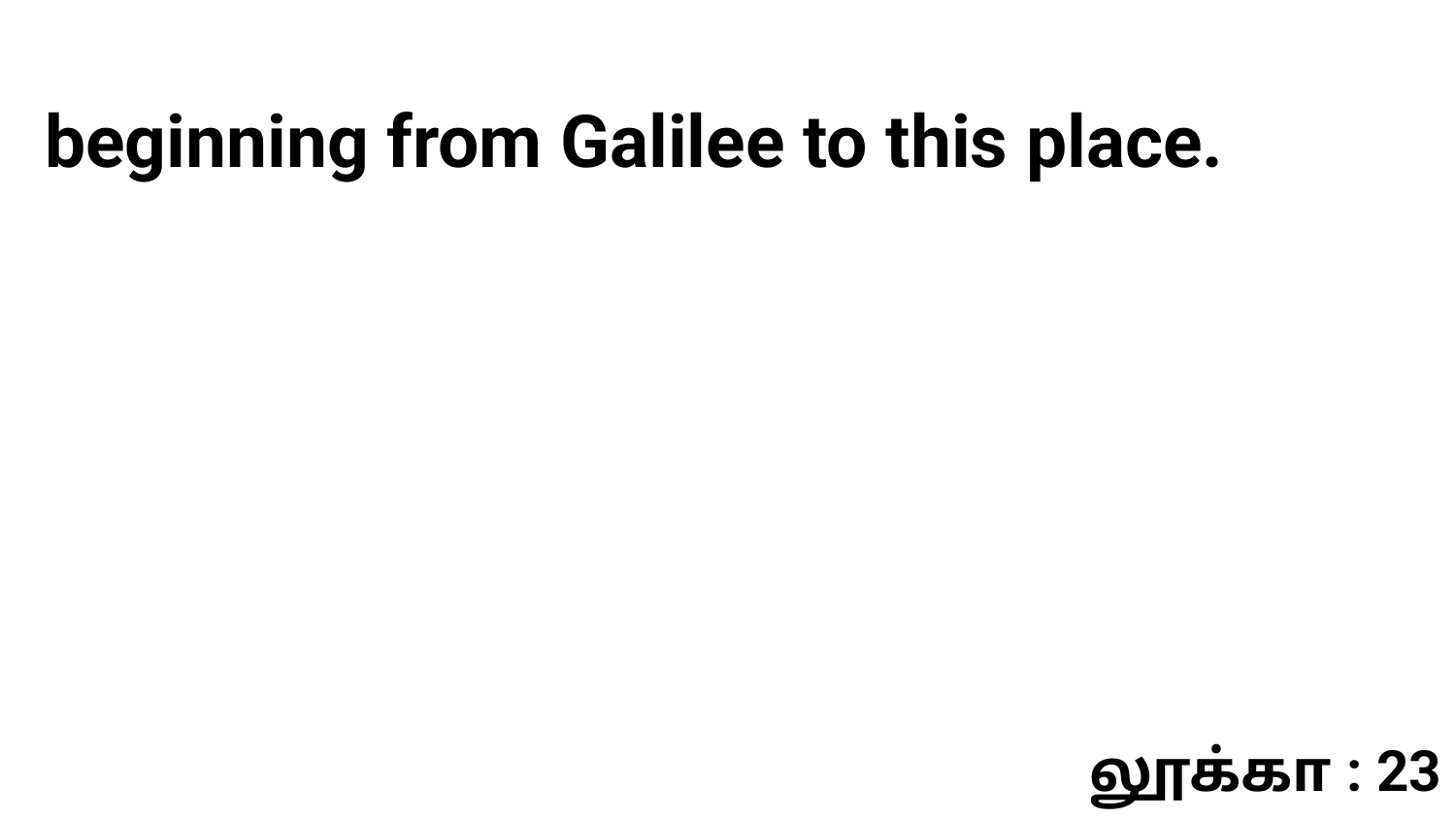

beginning from Galilee to this place.
லூக்கா : 23